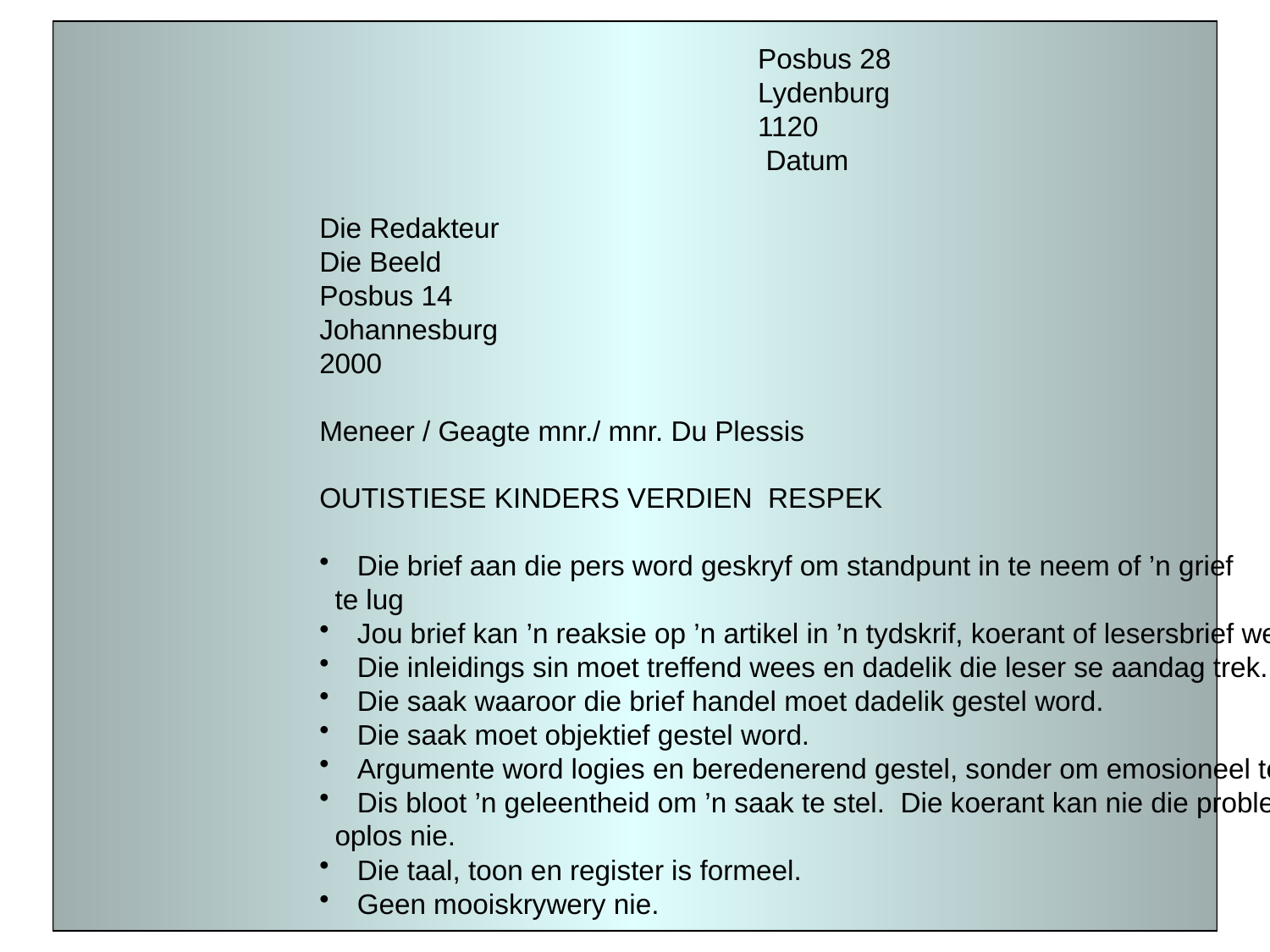

Posbus 28
                                                        Lydenburg
                                                        1120
                                                         Datum

Die Redakteur
Die Beeld
Posbus 14
Johannesburg
2000

Meneer / Geagte mnr./ mnr. Du Plessis

OUTISTIESE KINDERS VERDIEN  RESPEK

 Die brief aan die pers word geskryf om standpunt in te neem of ’n grief
  te lug
 Jou brief kan ’n reaksie op ’n artikel in ’n tydskrif, koerant of lesersbrief wees.
 Die inleidings sin moet treffend wees en dadelik die leser se aandag trek.
 Die saak waaroor die brief handel moet dadelik gestel word.
 Die saak moet objektief gestel word.
 Argumente word logies en beredenerend gestel, sonder om emosioneel te raak.
 Dis bloot ’n geleentheid om ’n saak te stel.  Die koerant kan nie die probleem
  oplos nie.
 Die taal, toon en register is formeel.
 Geen mooiskrywery nie.